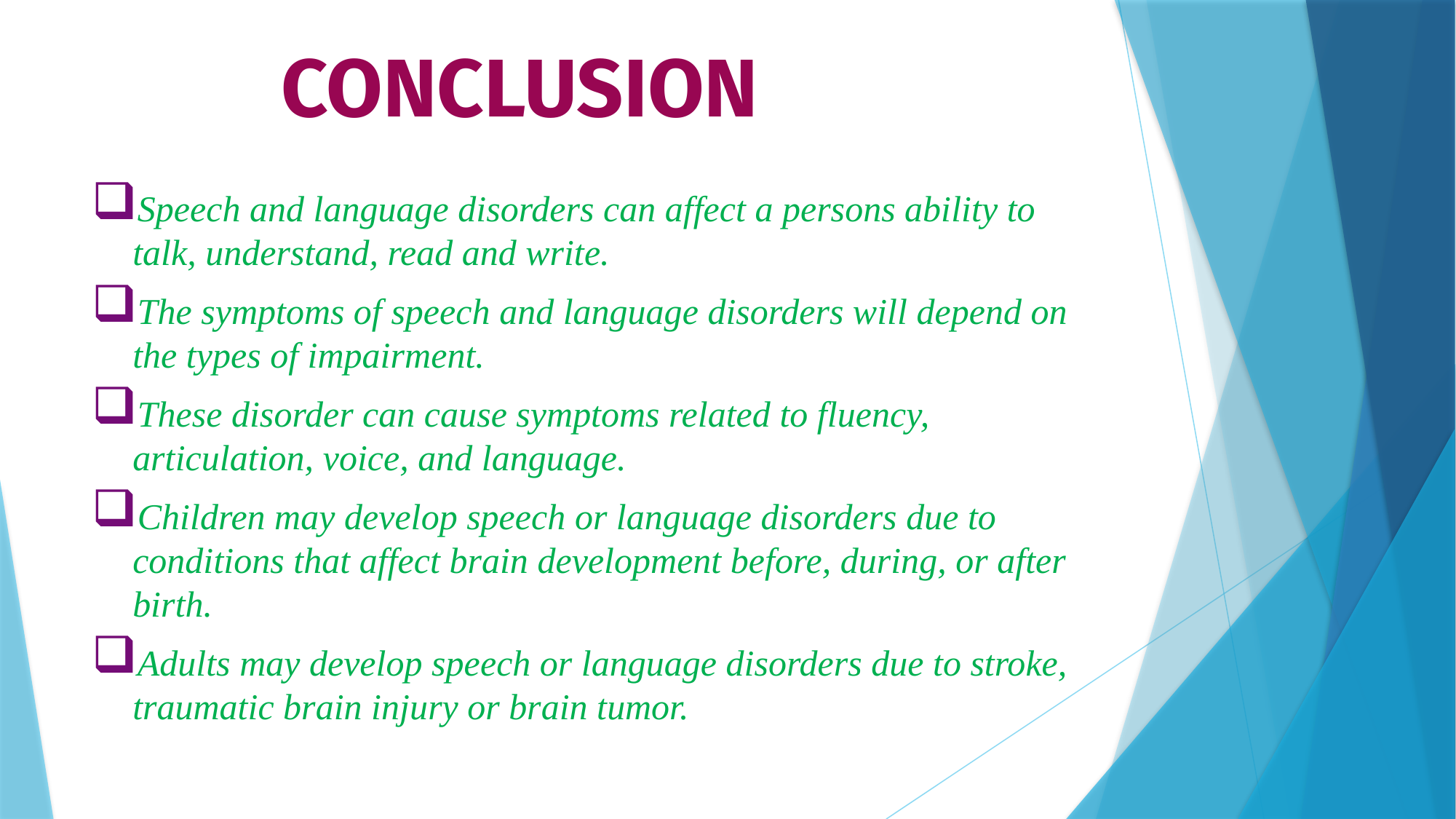

# CONCLUSION
Speech and language disorders can affect a persons ability to talk, understand, read and write.
The symptoms of speech and language disorders will depend on the types of impairment.
These disorder can cause symptoms related to fluency, articulation, voice, and language.
Children may develop speech or language disorders due to conditions that affect brain development before, during, or after birth.
Adults may develop speech or language disorders due to stroke, traumatic brain injury or brain tumor.